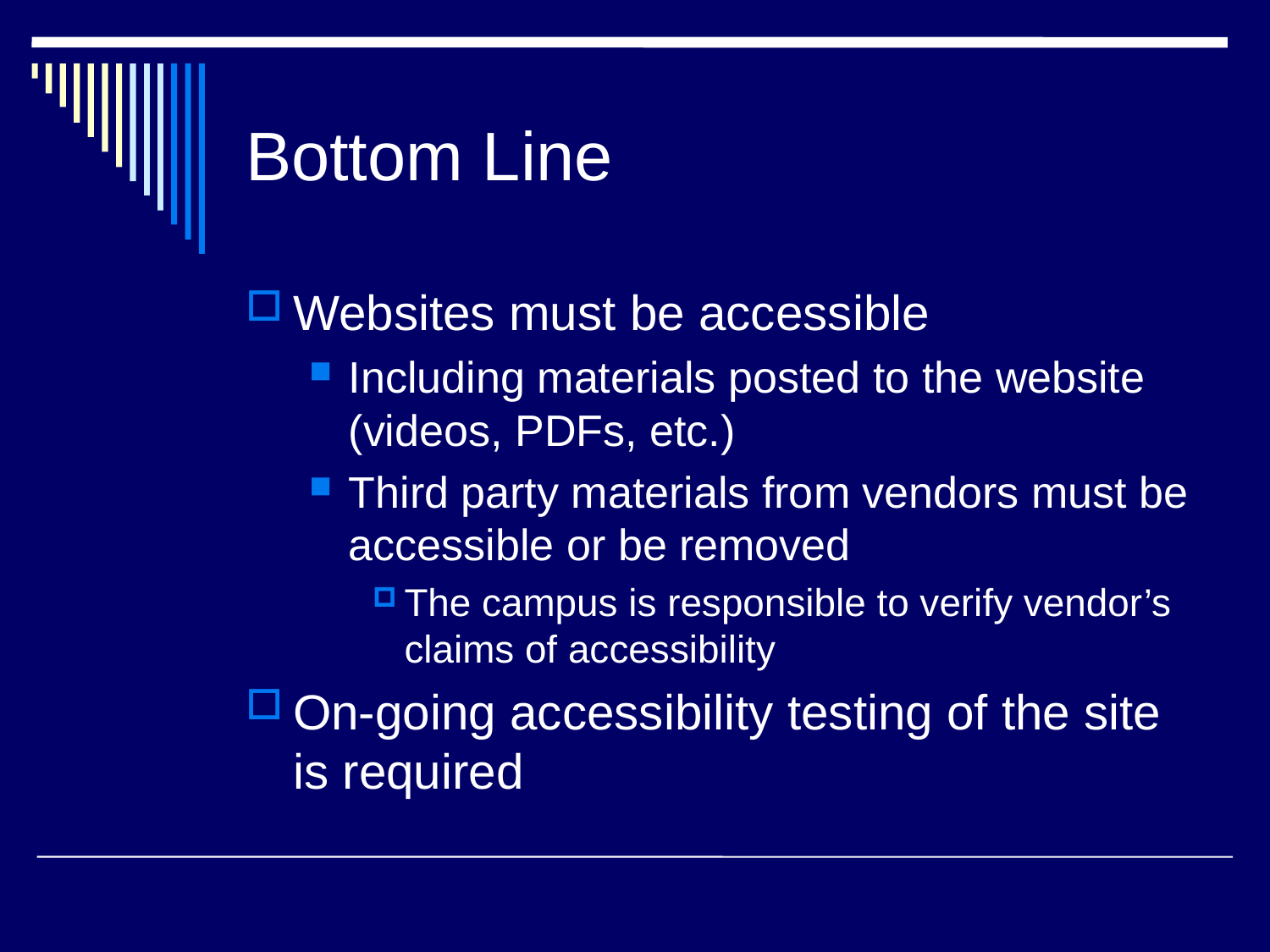

# Bottom Line
Websites must be accessible
Including materials posted to the website (videos, PDFs, etc.)
Third party materials from vendors must be accessible or be removed
The campus is responsible to verify vendor’s claims of accessibility
On-going accessibility testing of the site is required